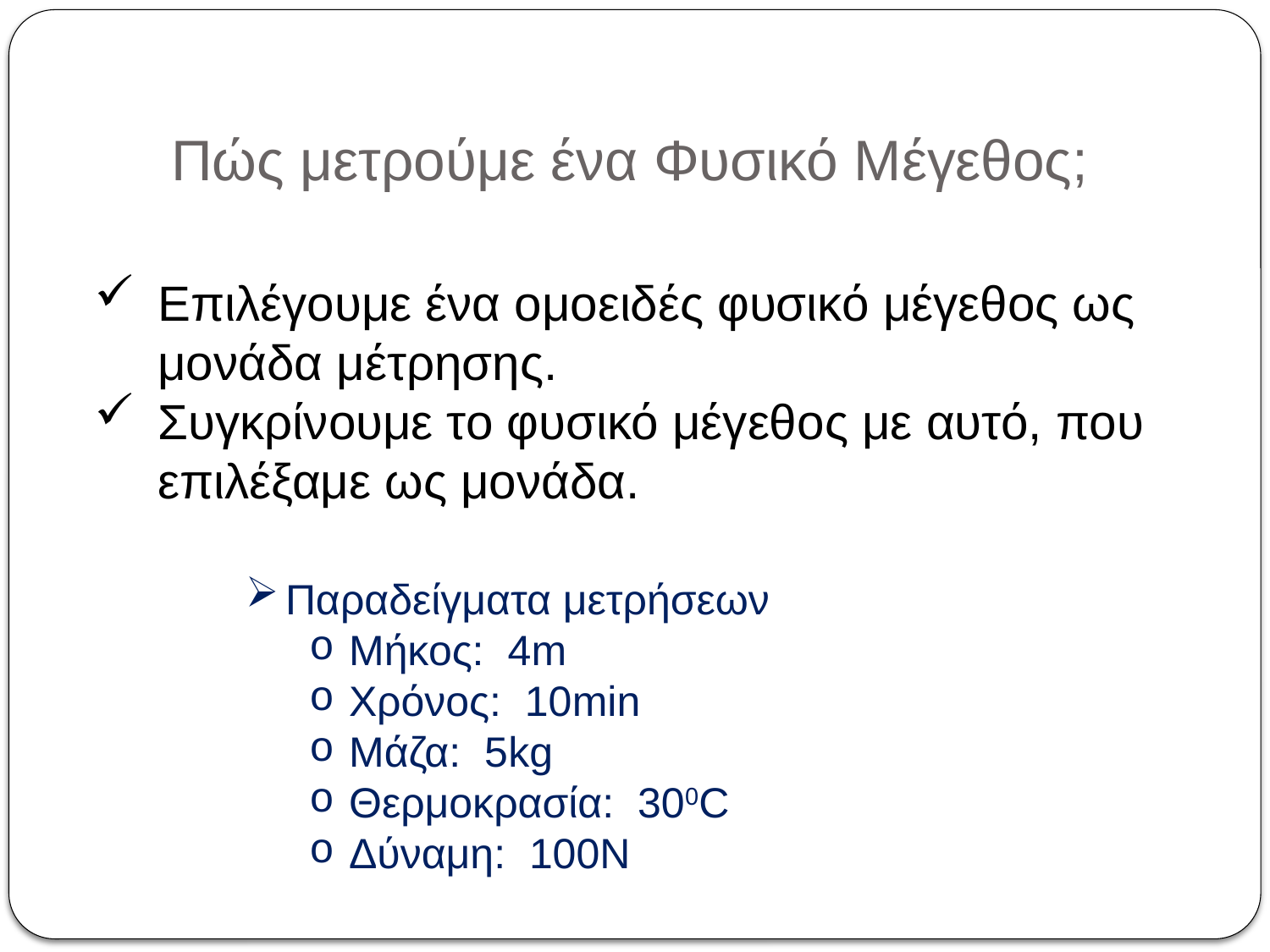

# Πώς μετρούμε ένα Φυσικό Μέγεθος;

Επιλέγουμε ένα ομοειδές φυσικό μέγεθος ως μονάδα μέτρησης.
Συγκρίνουμε το φυσικό μέγεθος με αυτό, που επιλέξαμε ως μονάδα.
Παραδείγματα μετρήσεων
Μήκος:  4m
Χρόνος:  10min
Μάζα:  5kg
Θερμοκρασία:  300C
Δύναμη:  100Ν